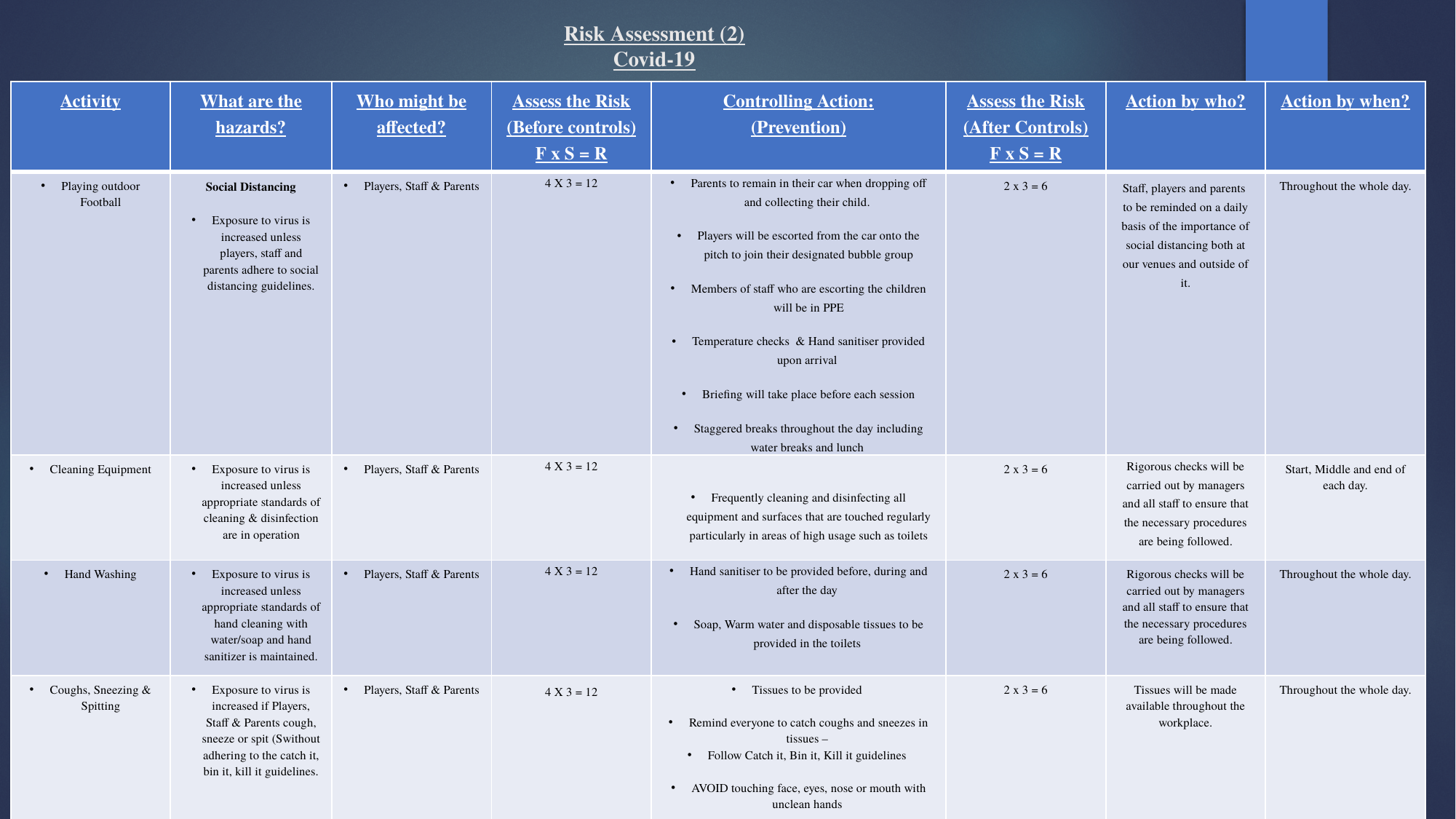

# Risk Assessment (2) Covid-19
| Activity | What are the hazards? | Who might be affected? | Assess the Risk (Before controls) F x S = R | Controlling Action: (Prevention) | Assess the Risk (After Controls) F x S = R | Action by who? | Action by when? |
| --- | --- | --- | --- | --- | --- | --- | --- |
| Playing outdoor Football | Social Distancing Exposure to virus is increased unless players, staff and parents adhere to social distancing guidelines. | Players, Staff & Parents | 4 X 3 = 12 | Parents to remain in their car when dropping off and collecting their child. Players will be escorted from the car onto the pitch to join their designated bubble group Members of staff who are escorting the children will be in PPE Temperature checks & Hand sanitiser provided upon arrival Briefing will take place before each session Staggered breaks throughout the day including water breaks and lunch | 2 x 3 = 6 | Staff, players and parents to be reminded on a daily basis of the importance of social distancing both at our venues and outside of it. | Throughout the whole day. |
| Cleaning Equipment | Exposure to virus is increased unless appropriate standards of cleaning & disinfection are in operation | Players, Staff & Parents | 4 X 3 = 12 | Frequently cleaning and disinfecting all equipment and surfaces that are touched regularly particularly in areas of high usage such as toilets | 2 x 3 = 6 | Rigorous checks will be carried out by managers and all staff to ensure that the necessary procedures are being followed. | Start, Middle and end of each day. |
| Hand Washing | Exposure to virus is increased unless appropriate standards of hand cleaning with water/soap and hand sanitizer is maintained. | Players, Staff & Parents | 4 X 3 = 12 | Hand sanitiser to be provided before, during and after the day Soap, Warm water and disposable tissues to be provided in the toilets | 2 x 3 = 6 | Rigorous checks will be carried out by managers and all staff to ensure that the necessary procedures are being followed. | Throughout the whole day. |
| Coughs, Sneezing & Spitting | Exposure to virus is increased if Players, Staff & Parents cough, sneeze or spit (Swithout adhering to the catch it, bin it, kill it guidelines. | Players, Staff & Parents | 4 X 3 = 12 | Tissues to be provided Remind everyone to catch coughs and sneezes in tissues – Follow Catch it, Bin it, Kill it guidelines AVOID touching face, eyes, nose or mouth with unclean hands Spitting is strictly prohibited | 2 x 3 = 6 | Tissues will be made available throughout the workplace. | Throughout the whole day. |